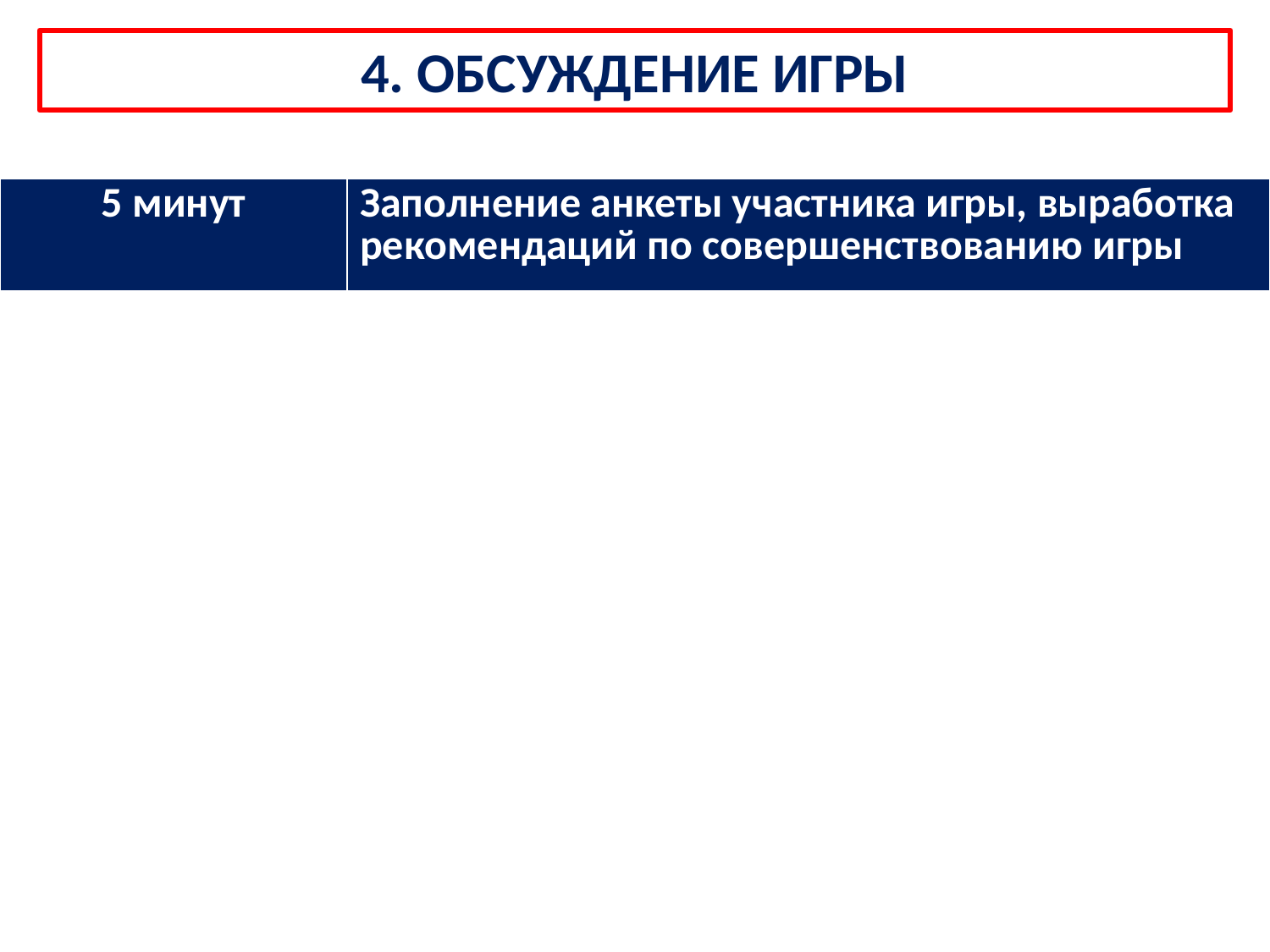

4. ОБСУЖДЕНИЕ ИГРЫ
| 5 минут | Заполнение анкеты участника игры, выработка рекомендаций по совершенствованию игры |
| --- | --- |